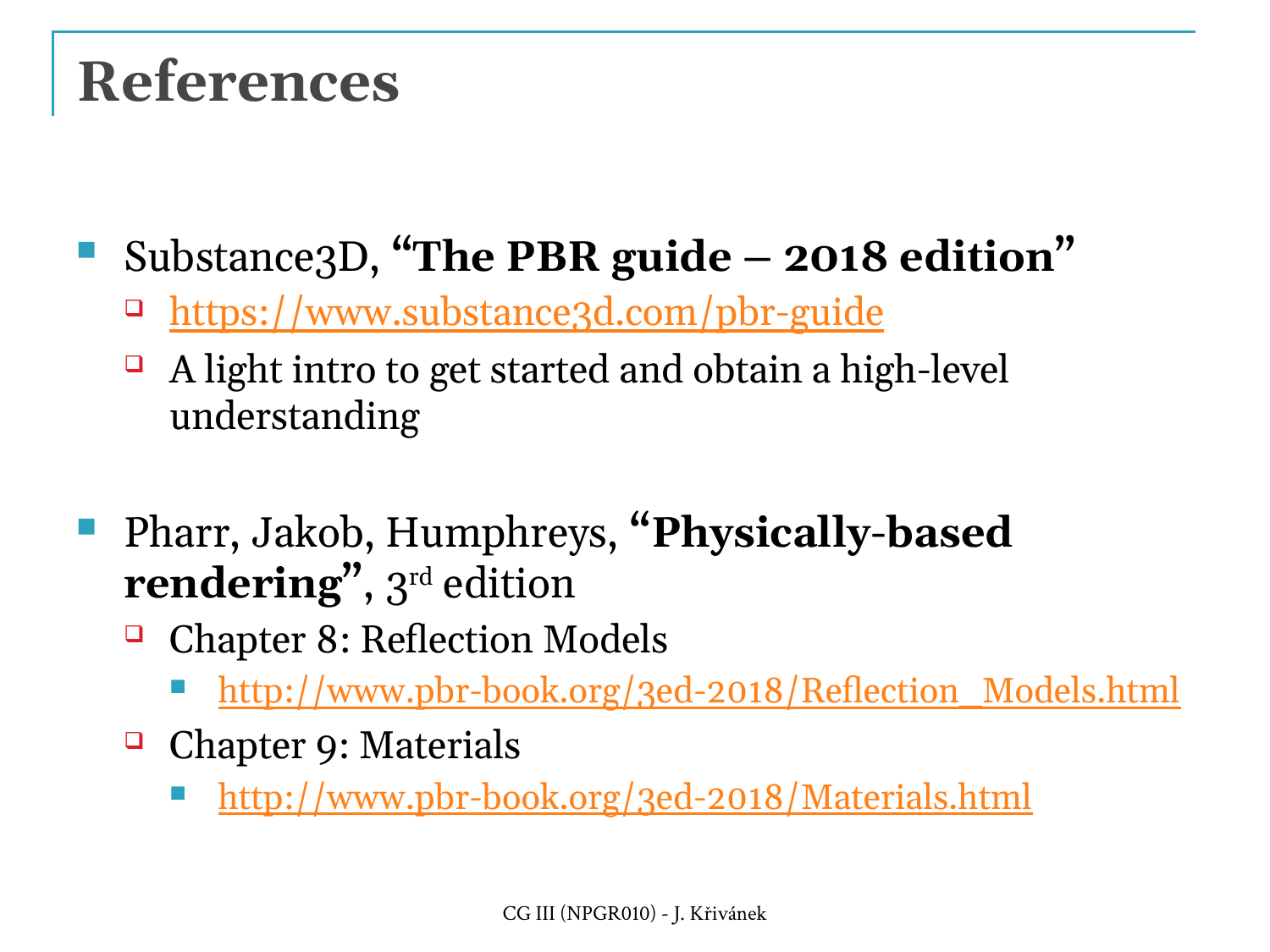

# References
Substance3D, “The PBR guide – 2018 edition”
https://www.substance3d.com/pbr-guide
A light intro to get started and obtain a high-level understanding

Pharr, Jakob, Humphreys, “Physically-based rendering”, 3rd edition
Chapter 8: Reflection Models
http://www.pbr-book.org/3ed-2018/Reflection_Models.html
Chapter 9: Materials
http://www.pbr-book.org/3ed-2018/Materials.html

CG III (NPGR010) - J. Křivánek